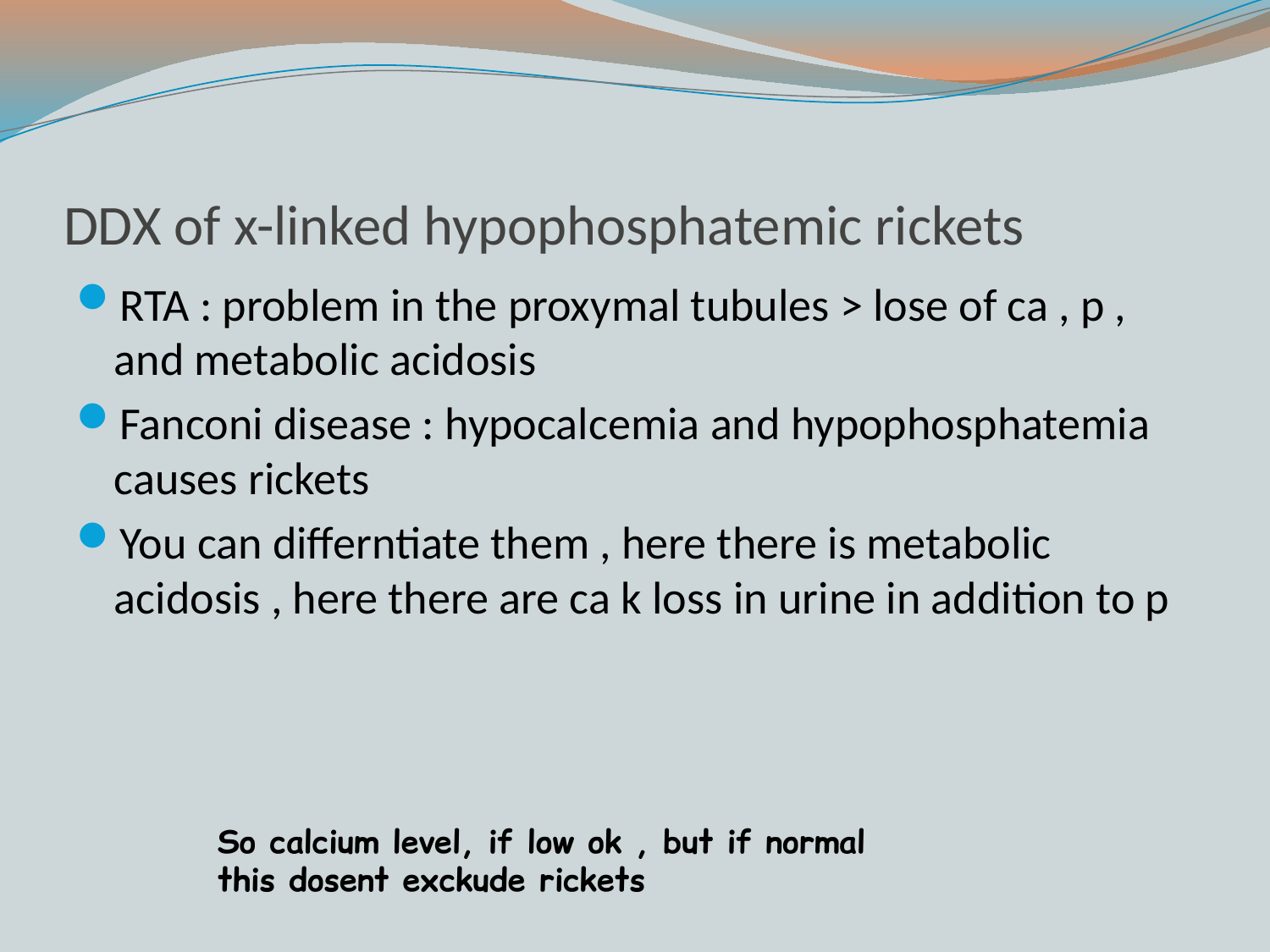

# DDX of x-linked hypophosphatemic rickets
RTA : problem in the proxymal tubules > lose of ca , p , and metabolic acidosis
Fanconi disease : hypocalcemia and hypophosphatemia causes rickets
You can differntiate them , here there is metabolic acidosis , here there are ca k loss in urine in addition to p

So calcium level, if low ok , but if normal this dosent exckude rickets